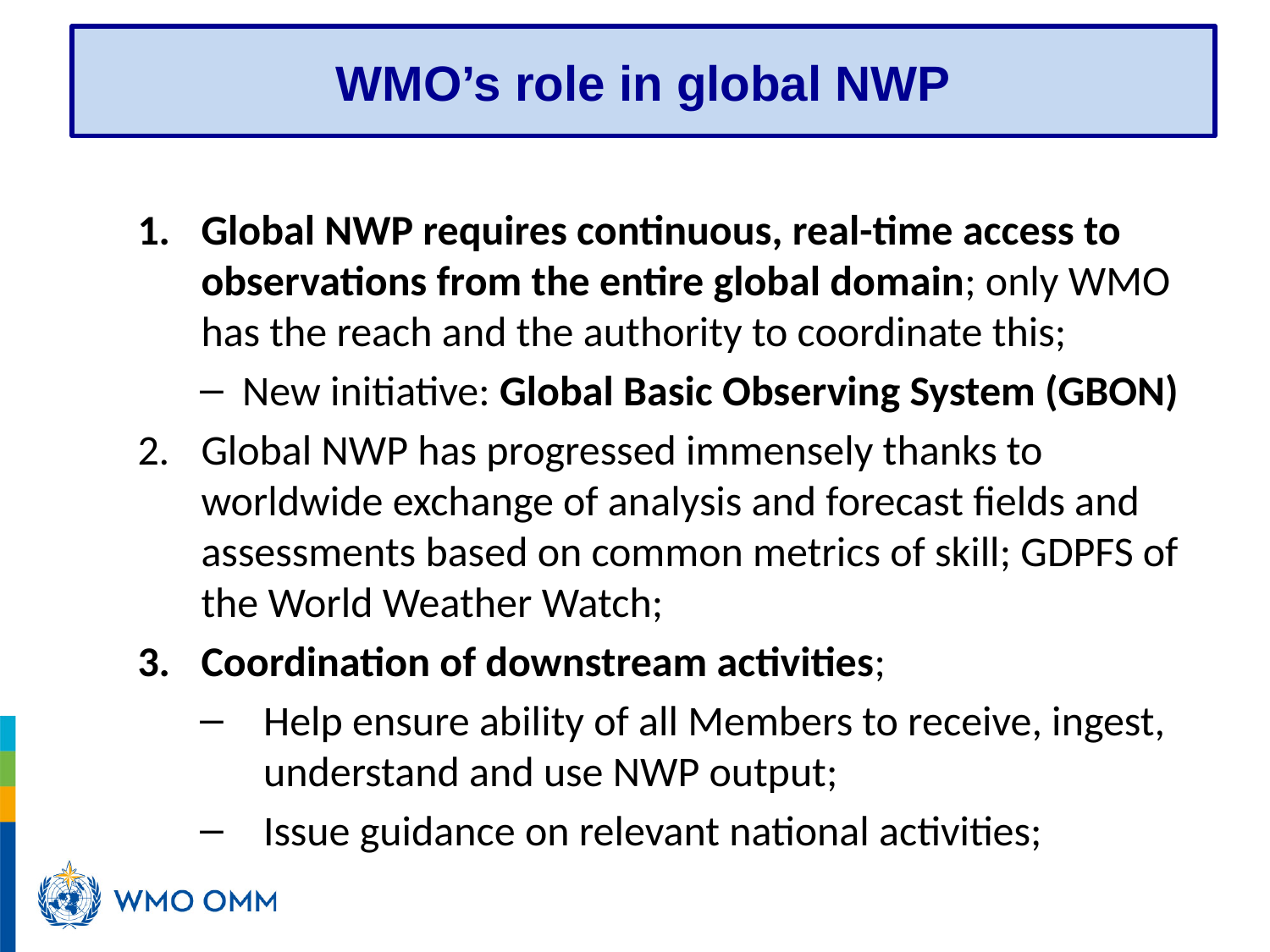

# WMO’s role in global NWP
Global NWP requires continuous, real-time access to observations from the entire global domain; only WMO has the reach and the authority to coordinate this;
  New initiative: Global Basic Observing System (GBON)
Global NWP has progressed immensely thanks to worldwide exchange of analysis and forecast fields and assessments based on common metrics of skill; GDPFS of the World Weather Watch;
Coordination of downstream activities;
Help ensure ability of all Members to receive, ingest, understand and use NWP output;
Issue guidance on relevant national activities;